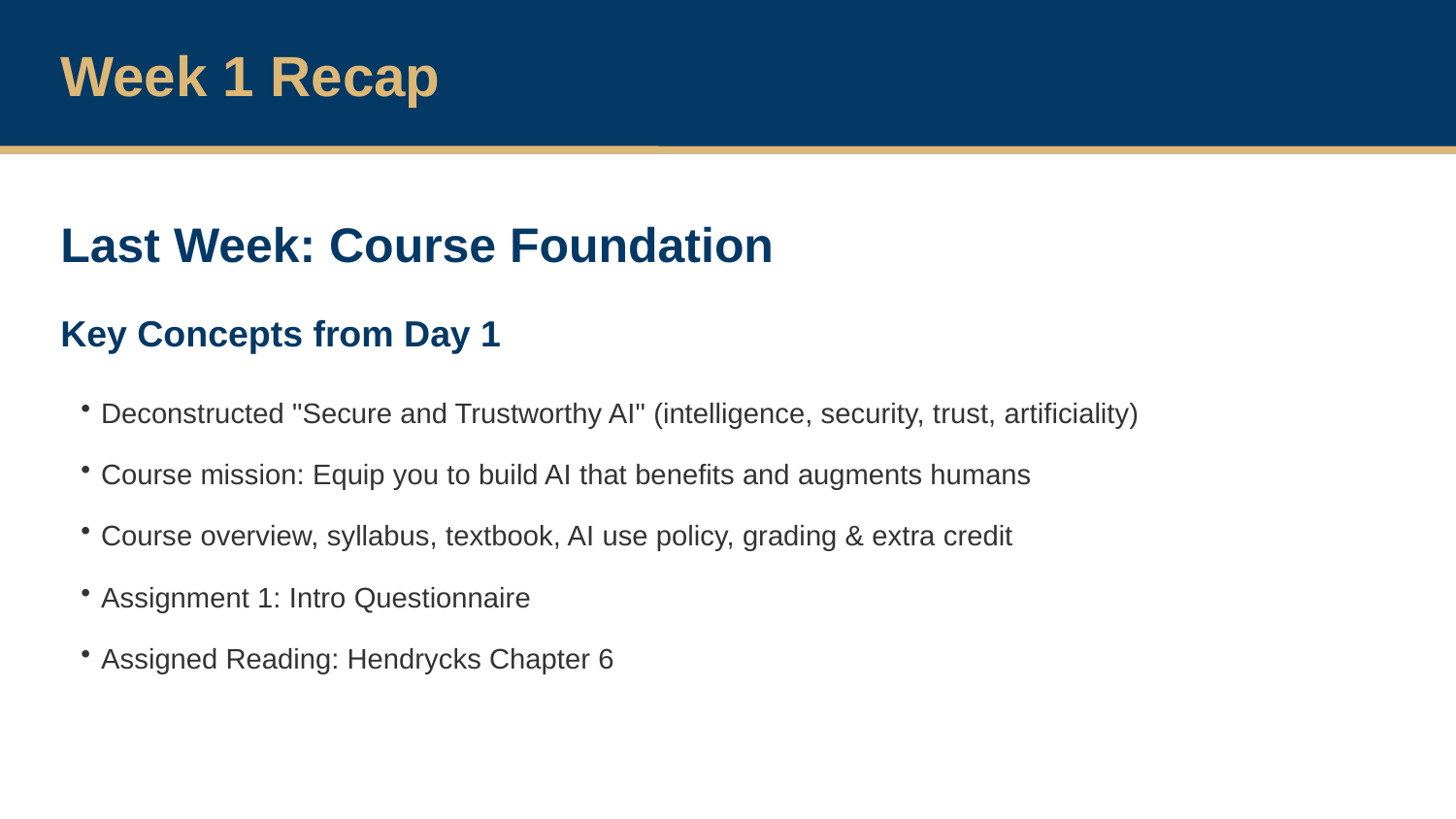

Week 1 Recap

Last Week: Course Foundation
Key Concepts from Day 1
Deconstructed "Secure and Trustworthy AI" (intelligence, security, trust, artificiality)
Course mission: Equip you to build AI that benefits and augments humans
Course overview, syllabus, textbook, AI use policy, grading & extra credit
Assignment 1: Intro Questionnaire
Assigned Reading: Hendrycks Chapter 6